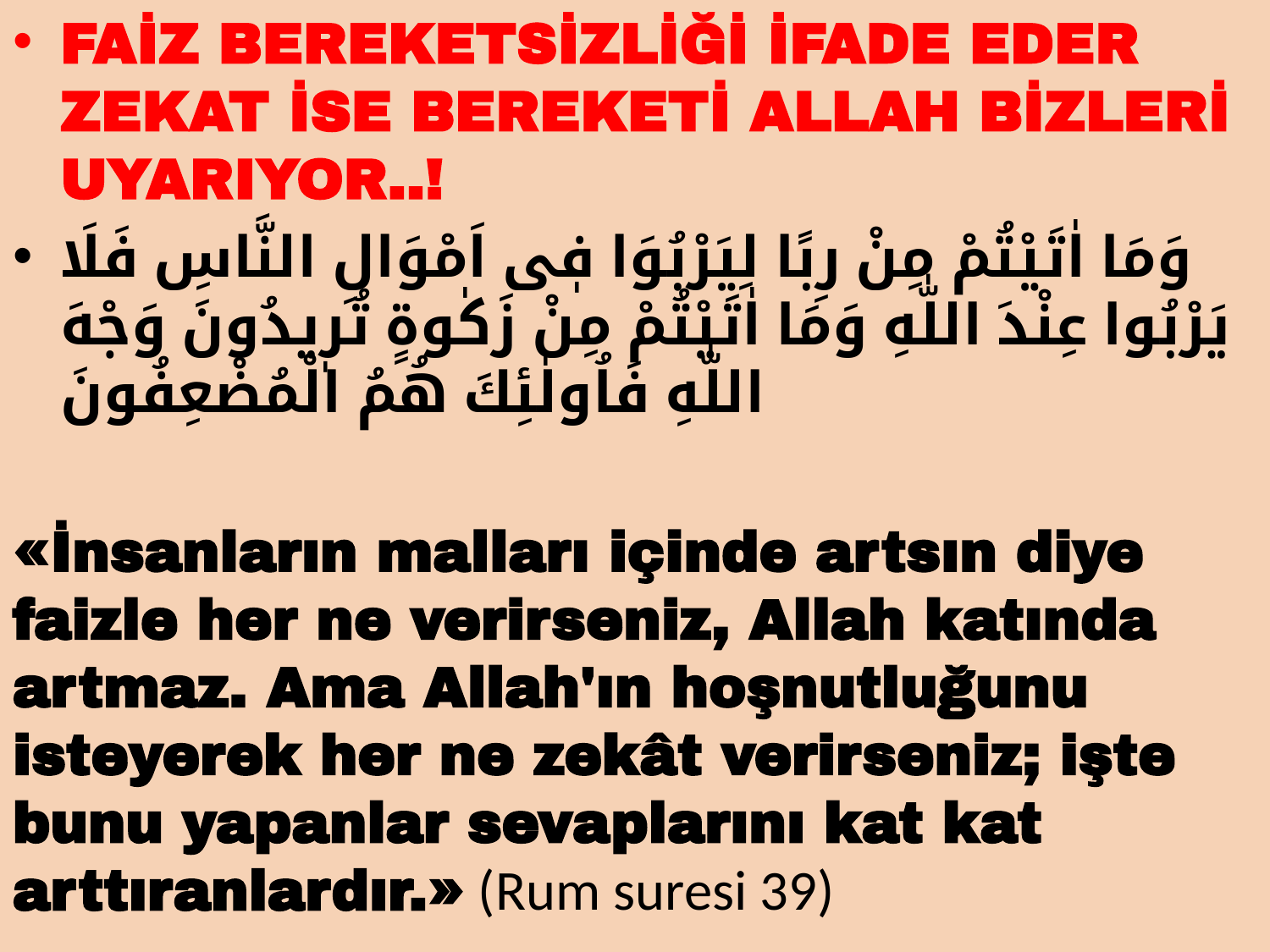

FAİZ BEREKETSİZLİĞİ İFADE EDER ZEKAT İSE BEREKETİ ALLAH BİZLERİ UYARIYOR..!
وَمَا اٰتَيْتُمْ مِنْ رِبًا لِيَرْبُوَا فٖى اَمْوَالِ النَّاسِ فَلَا يَرْبُوا عِنْدَ اللّٰهِ وَمَا اٰتَيْتُمْ مِنْ زَكٰوةٍ تُرٖيدُونَ وَجْهَ اللّٰهِ فَاُولٰئِكَ هُمُ الْمُضْعِفُونَ

«İnsanların malları içinde artsın diye faizle her ne verirseniz, Allah katında artmaz. Ama Allah'ın hoşnutluğunu isteyerek her ne zekât verirseniz; işte bunu yapanlar sevaplarını kat kat arttıranlardır.» (Rum suresi 39)